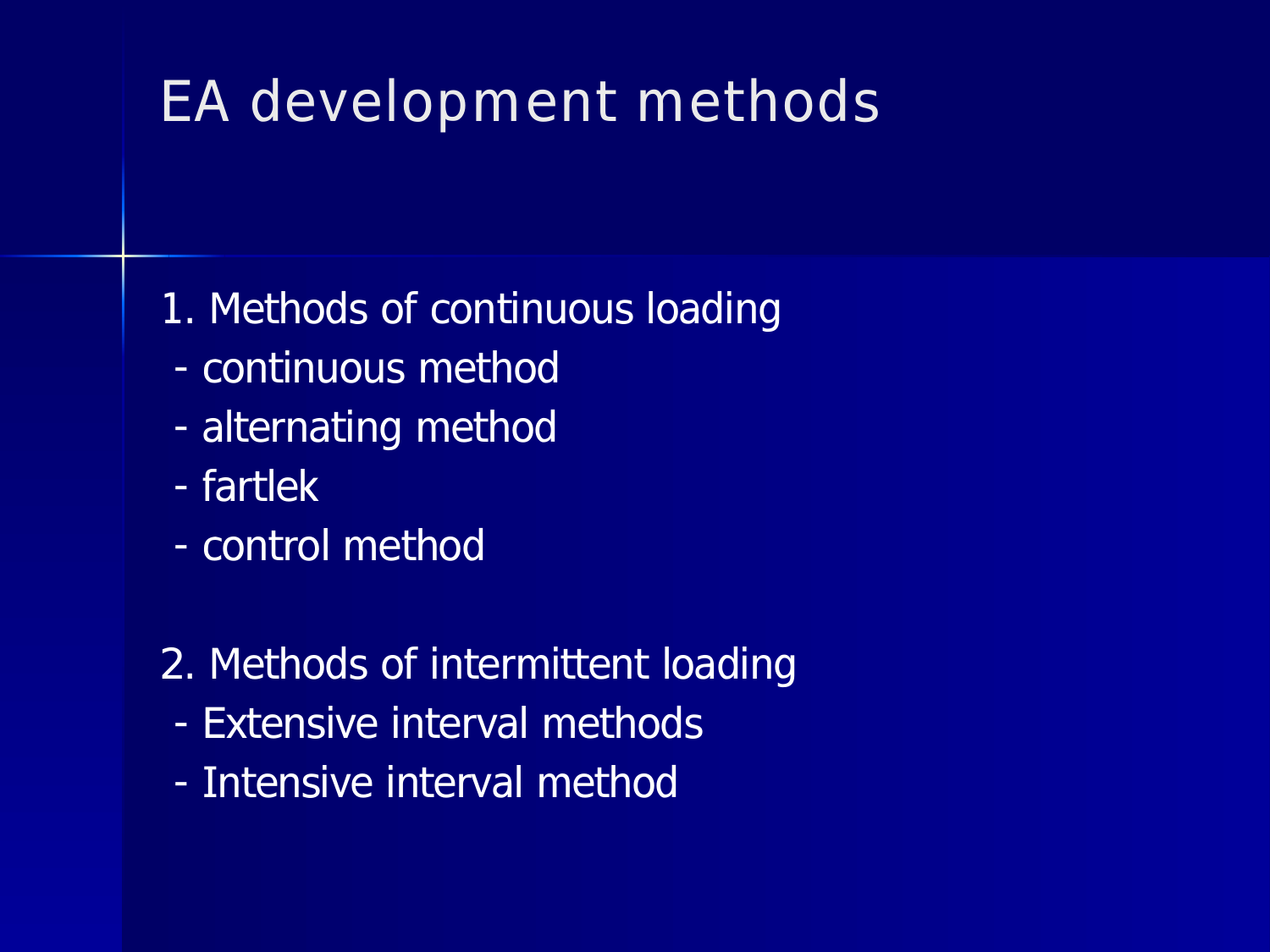

# EA development methods
1. Methods of continuous loading
 - continuous method
 - alternating method
 - fartlek
 - control method

2. Methods of intermittent loading
 - Extensive interval methods
 - Intensive interval method